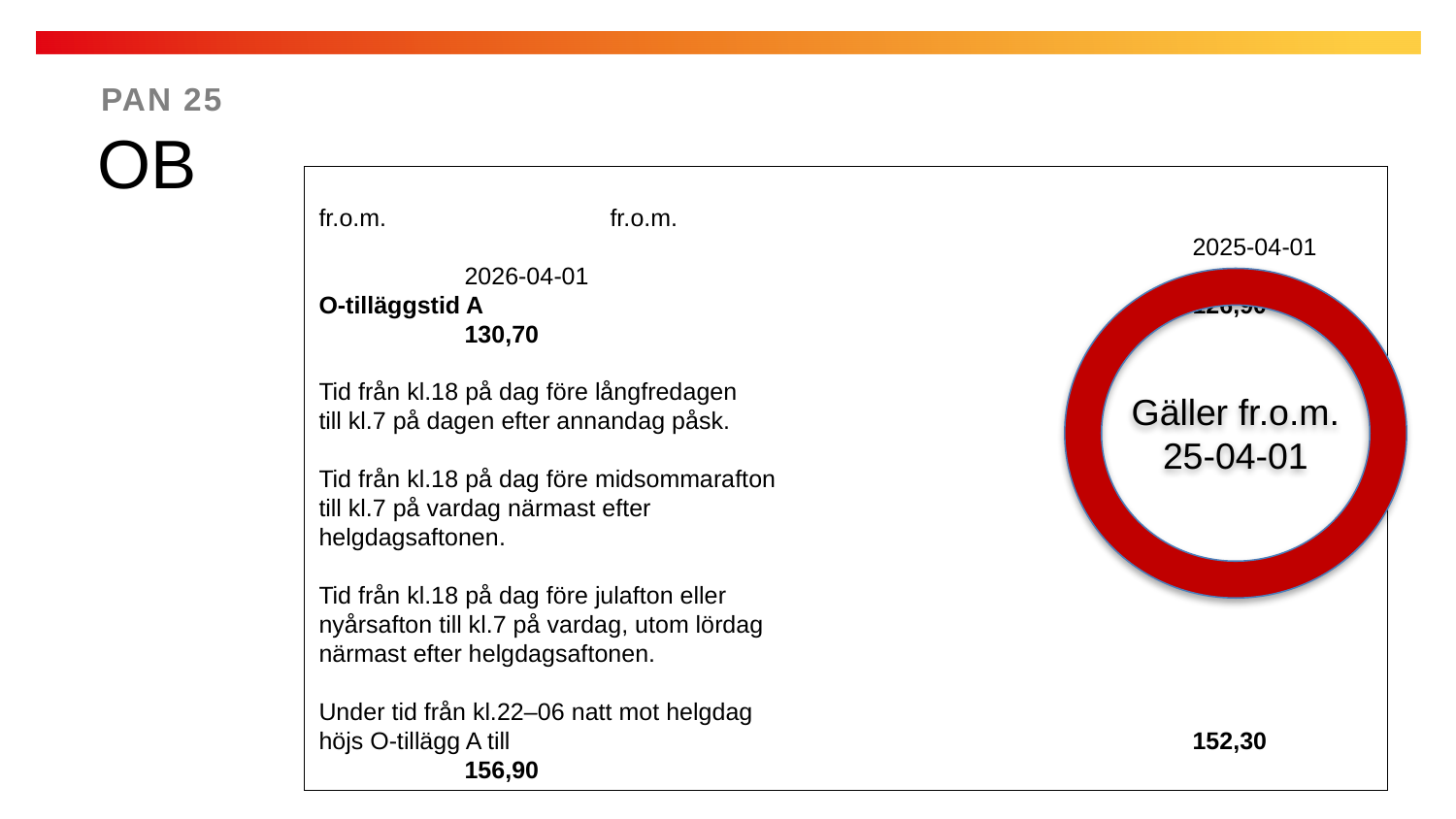

PAN 25
OB
							fr.o.m. 		fr.o.m.											2025-04-01		2026-04-01
O-tilläggstid A 					126,90 		130,70

Tid från kl.18 på dag före långfredagen
till kl.7 på dagen efter annandag påsk.

Tid från kl.18 på dag före midsommarafton
till kl.7 på vardag närmast efter
helgdagsaftonen.

Tid från kl.18 på dag före julafton eller
nyårsafton till kl.7 på vardag, utom lördag
närmast efter helgdagsaftonen.

Under tid från kl.22–06 natt mot helgdag
höjs O-tillägg A till 					152,30 		156,90
Gäller fr.o.m. 25-04-01